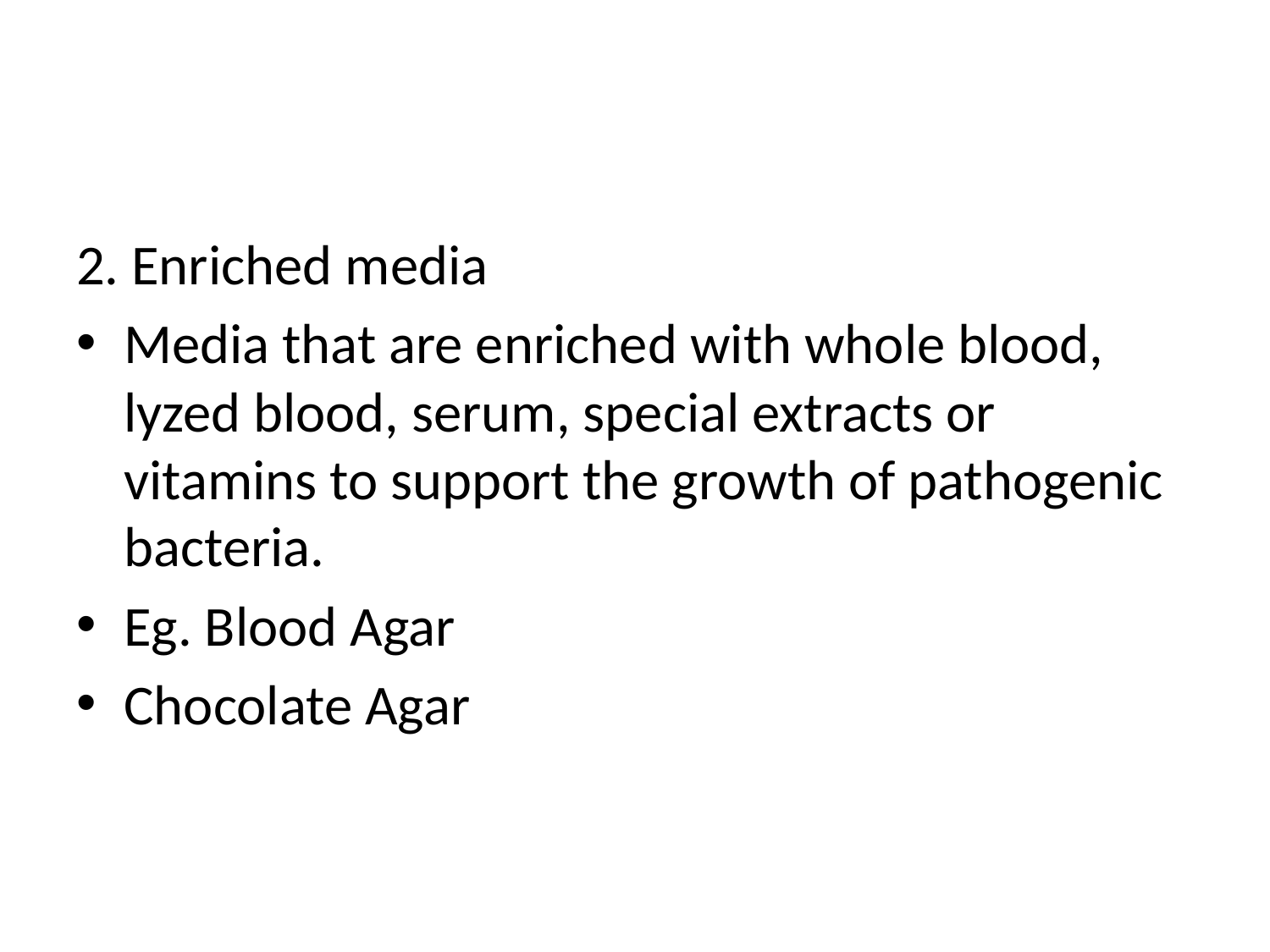

#
2. Enriched media
Media that are enriched with whole blood, lyzed blood, serum, special extracts or vitamins to support the growth of pathogenic bacteria.
Eg. Blood Agar
Chocolate Agar